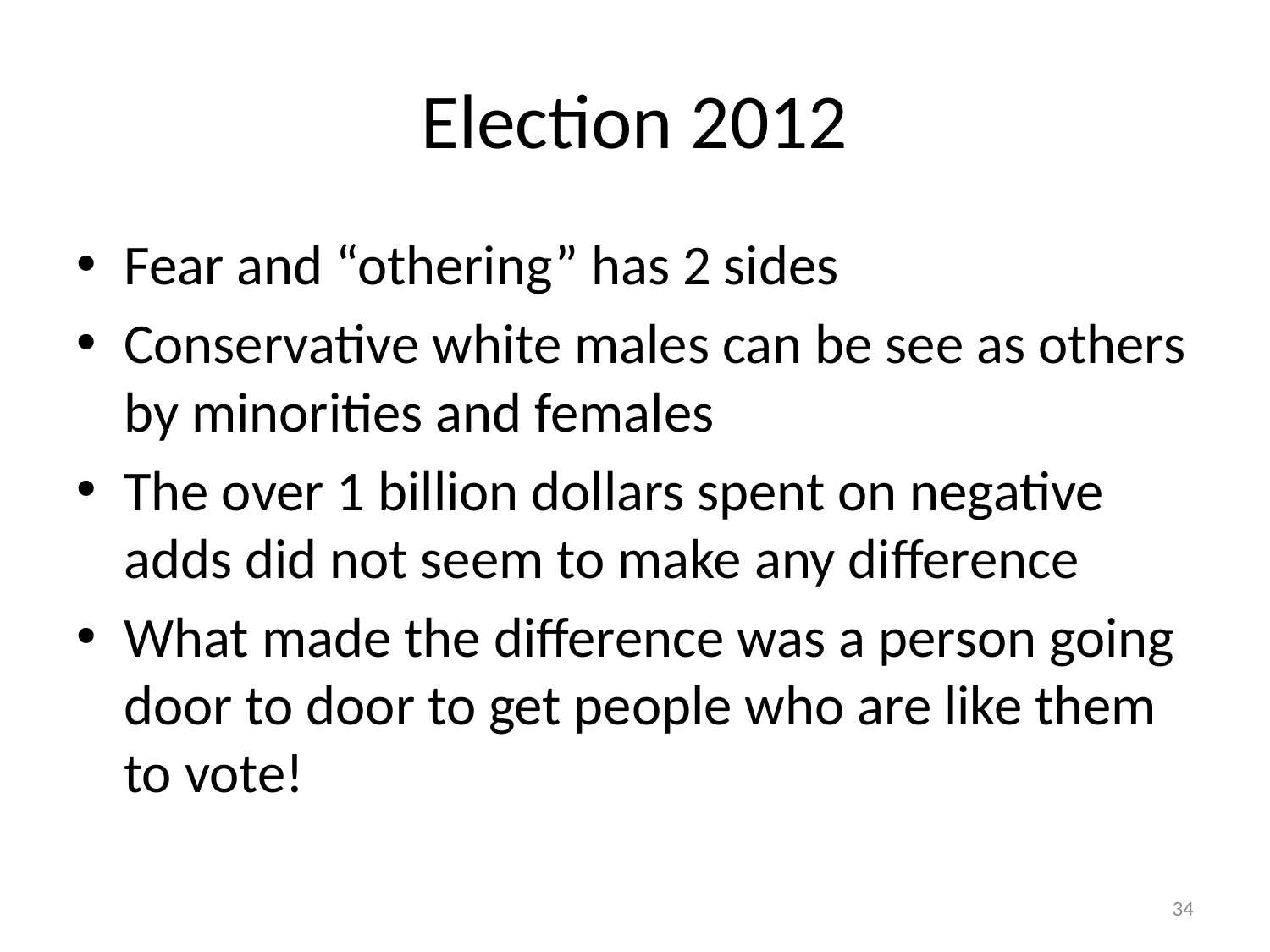

# Election 2012
Fear and “othering” has 2 sides
Conservative white males can be see as others by minorities and females
The over 1 billion dollars spent on negative adds did not seem to make any difference
What made the difference was a person going door to door to get people who are like them to vote!

34